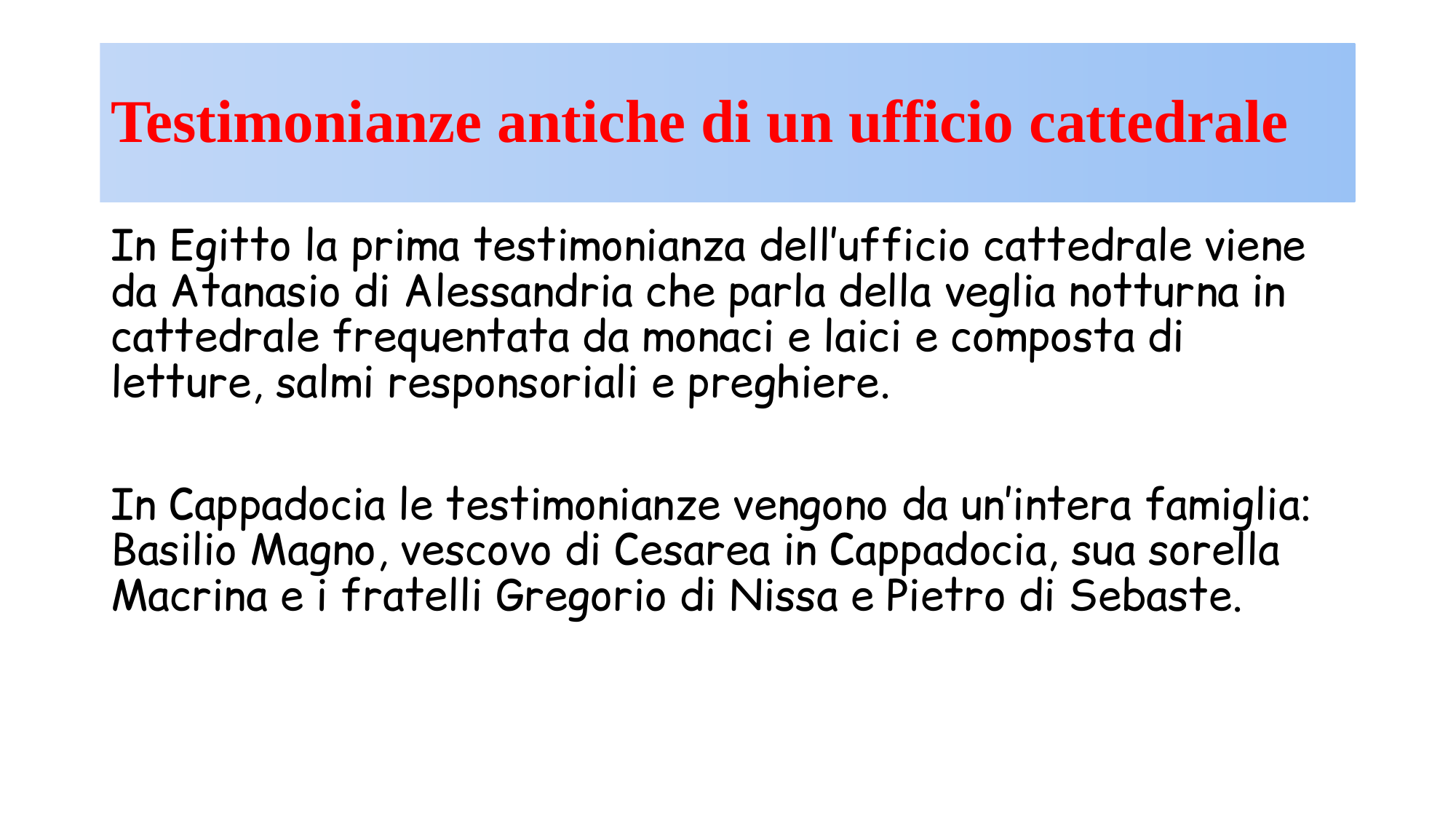

# Testimonianze antiche di un ufficio cattedrale
In Egitto la prima testimonianza dell’ufficio cattedrale viene da Atanasio di Alessandria che parla della veglia notturna in cattedrale frequentata da monaci e laici e composta di letture, salmi responsoriali e preghiere.

In Cappadocia le testimonianze vengono da un’intera famiglia: Basilio Magno, vescovo di Cesarea in Cappadocia, sua sorella Macrina e i fratelli Gregorio di Nissa e Pietro di Sebaste.